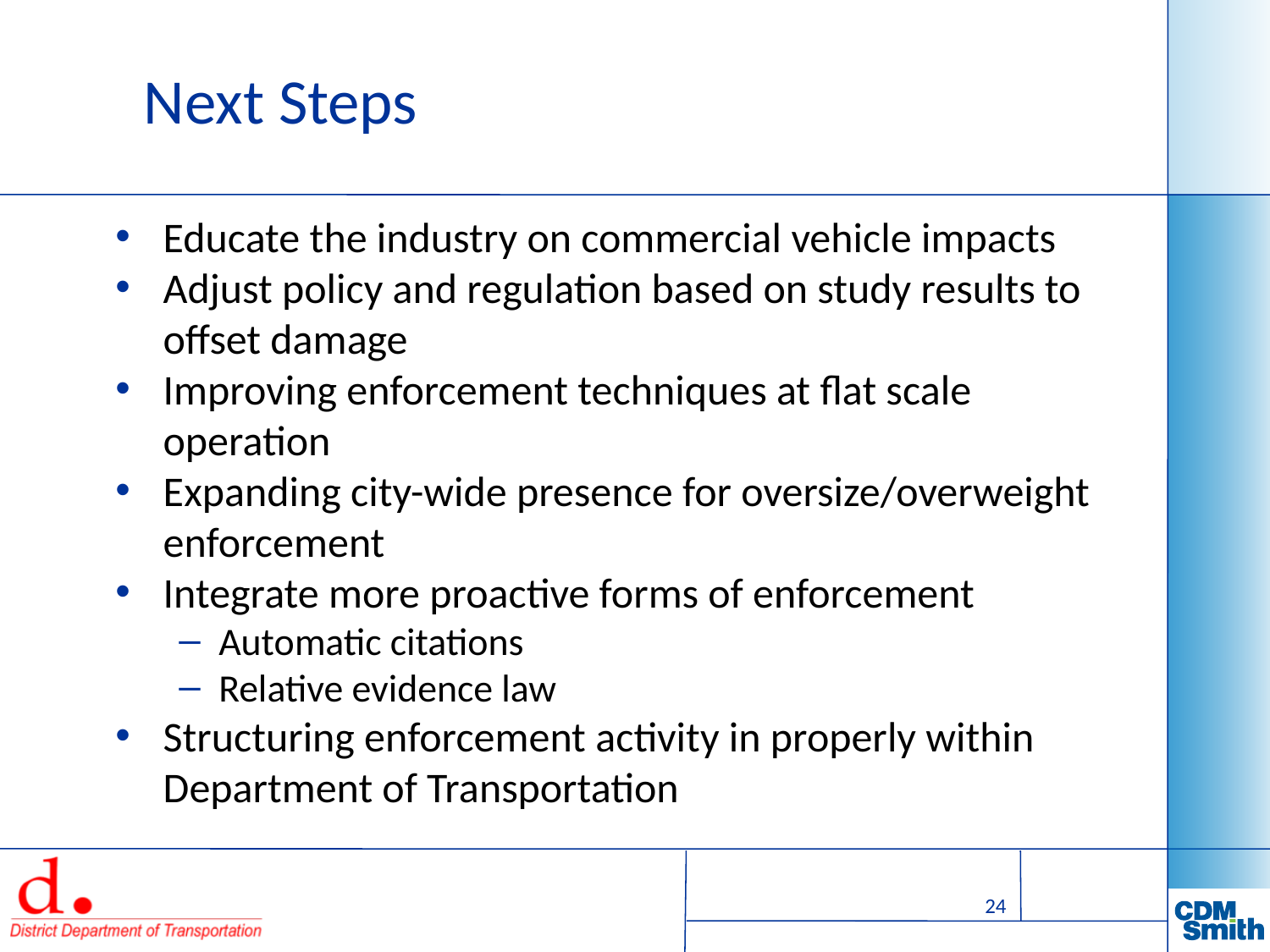

# Next Steps
Educate the industry on commercial vehicle impacts
Adjust policy and regulation based on study results to offset damage
Improving enforcement techniques at flat scale operation
Expanding city-wide presence for oversize/overweight enforcement
Integrate more proactive forms of enforcement
Automatic citations
Relative evidence law
Structuring enforcement activity in properly within Department of Transportation
24